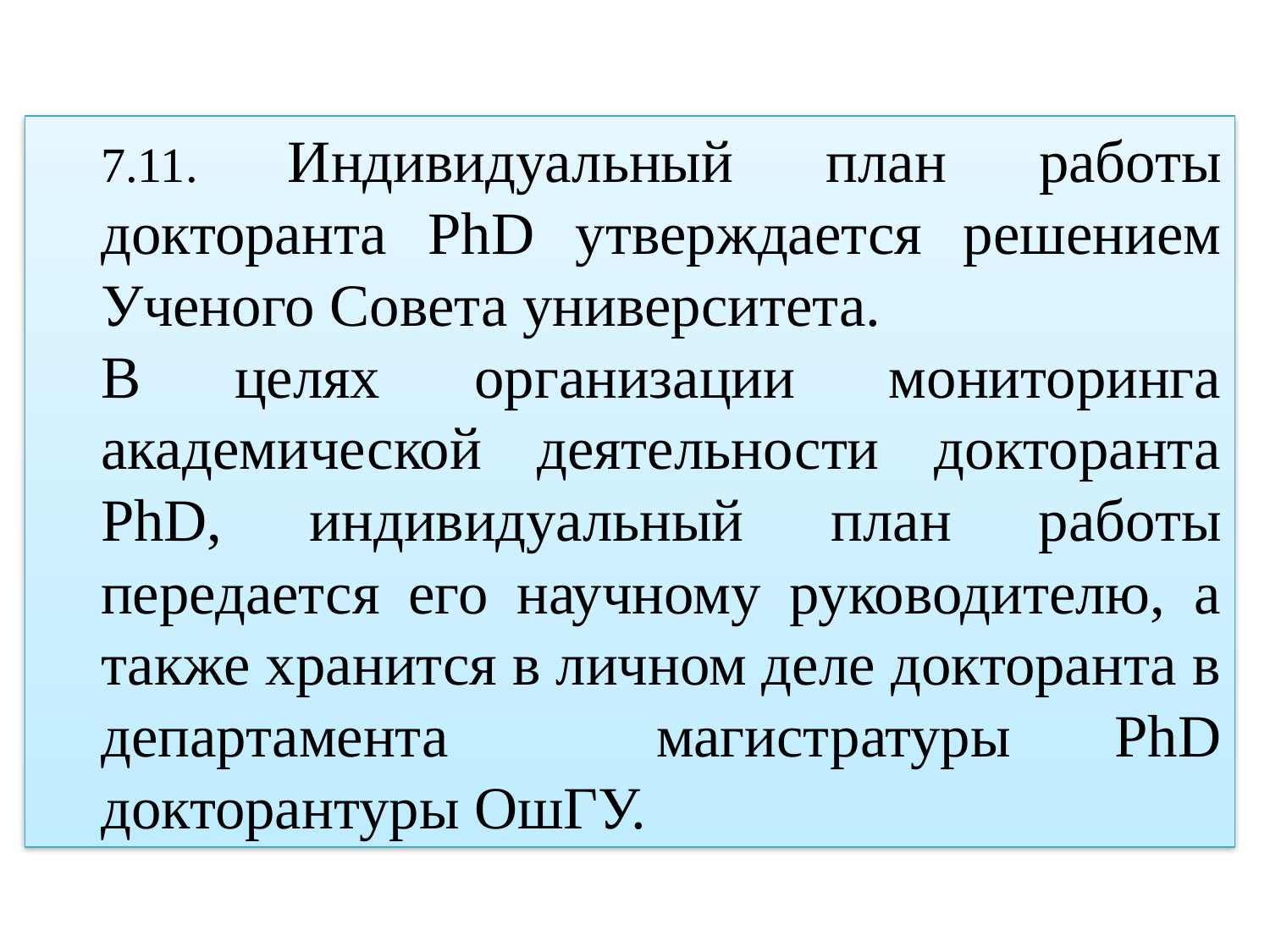

7.11. Индивидуальный план работы докторанта PhD утверждается решением Ученого Совета университета.
В целях организации мониторинга академической деятельности докторанта PhD, индивидуальный план работы передается его научному руководителю, а также хранится в личном деле докторанта в департамента  магистратуры PhD докторантуры ОшГУ.